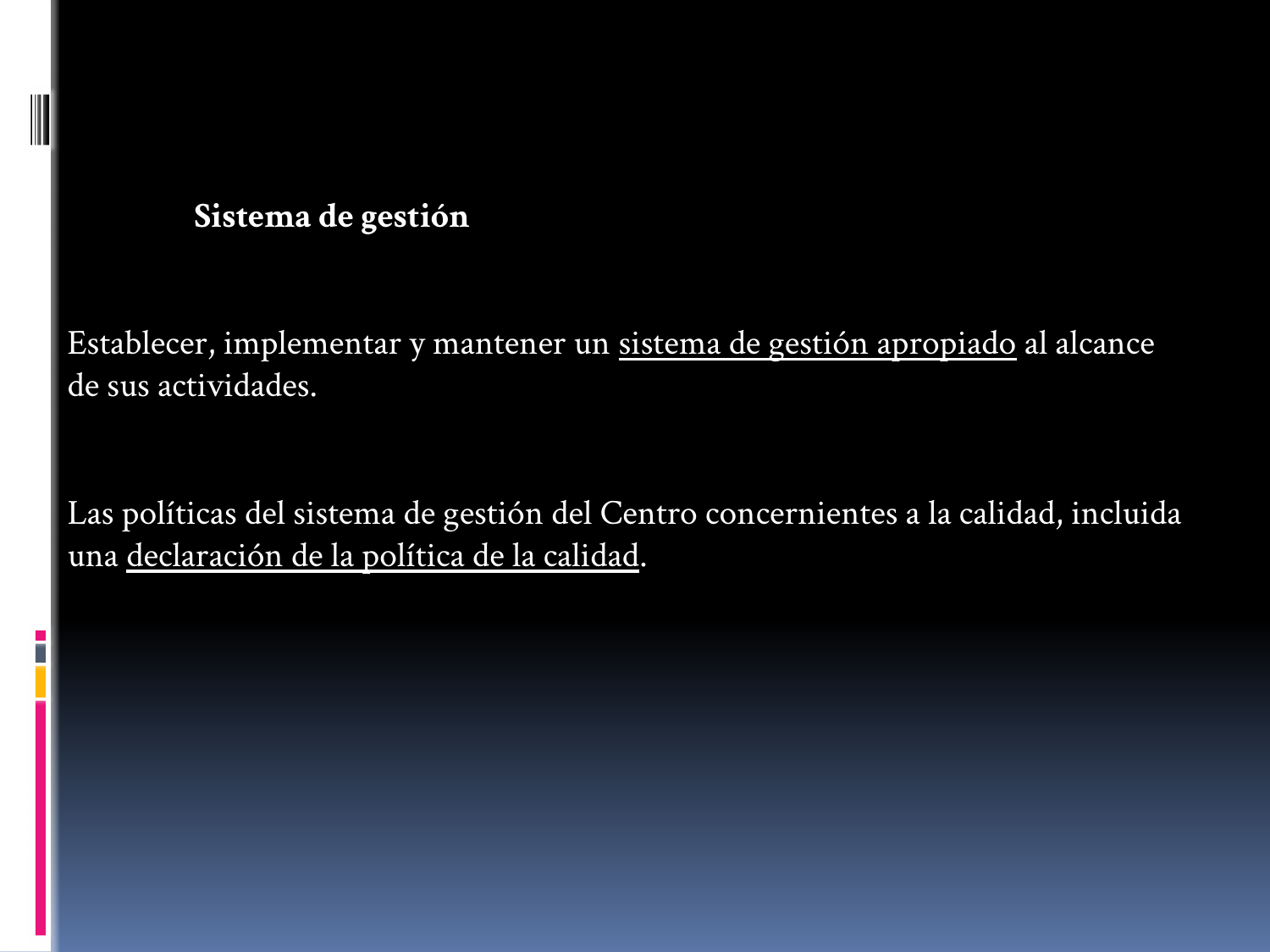

Sistema de gestión

Establecer, implementar y mantener un sistema de gestión apropiado al alcance de sus actividades.

Las políticas del sistema de gestión del Centro concernientes a la calidad, incluida una declaración de la política de la calidad.